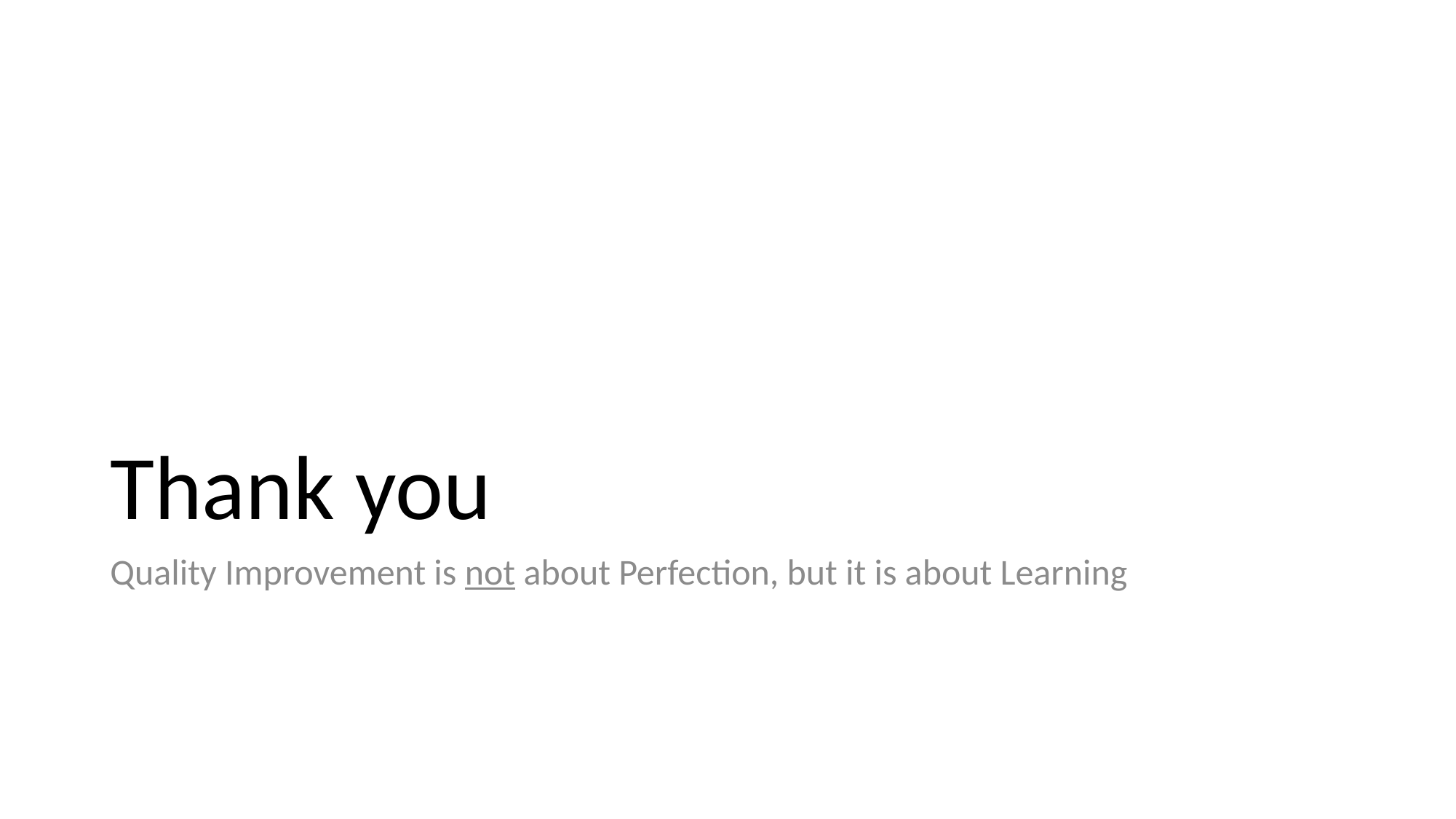

# Thank you
Quality Improvement is not about Perfection, but it is about Learning